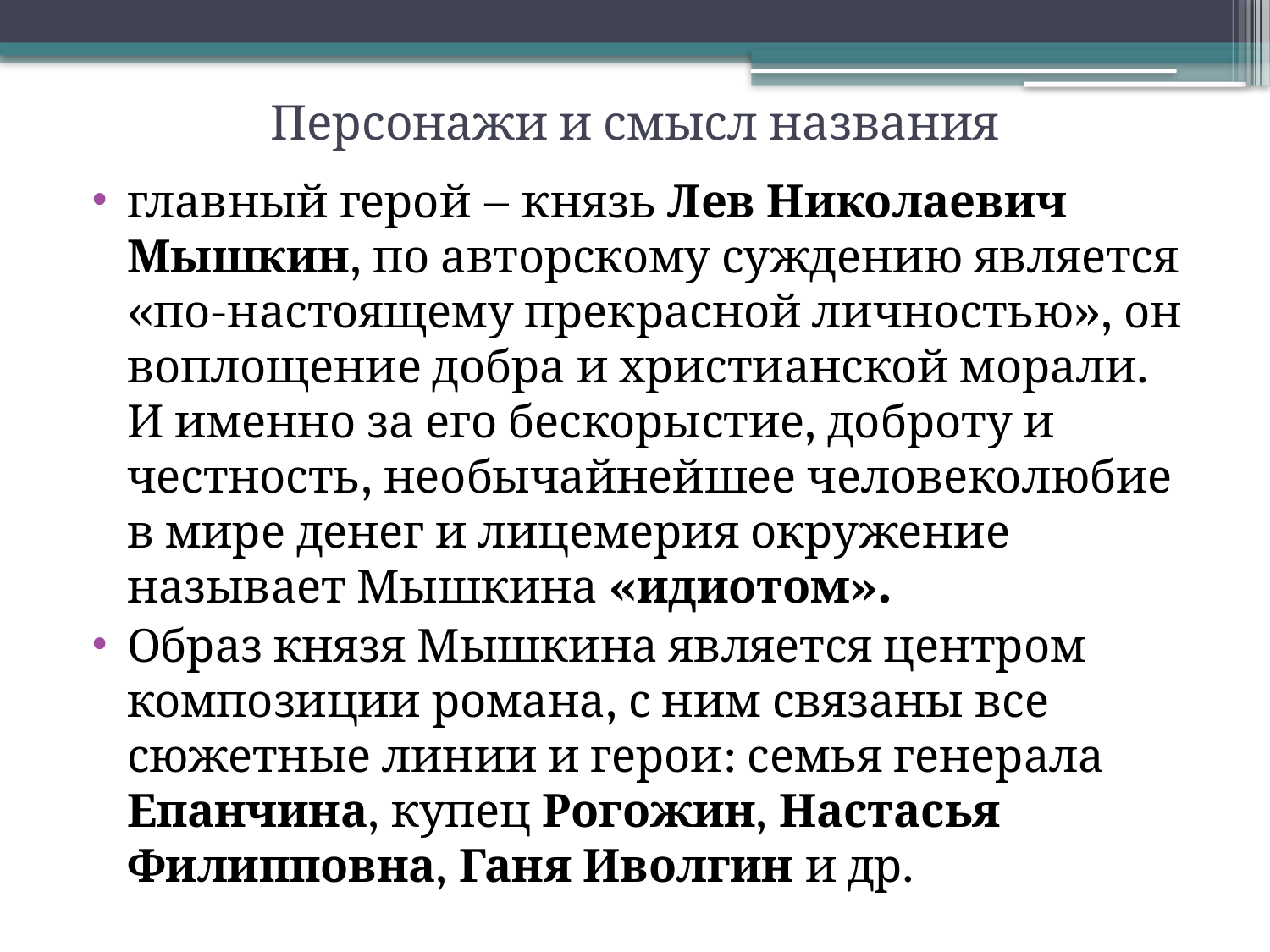

# Персонажи и смысл названия
главный герой – князь Лев Николаевич Мышкин, по авторскому суждению является «по-настоящему прекрасной личностью», он воплощение добра и христианской морали. И именно за его бескорыстие, доброту и честность, необычайнейшее человеколюбие в мире денег и лицемерия окружение называет Мышкина «идиотом».
Образ князя Мышкина является центром композиции романа, с ним связаны все сюжетные линии и герои: семья генерала Епанчина, купец Рогожин, Настасья Филипповна, Ганя Иволгин и др.